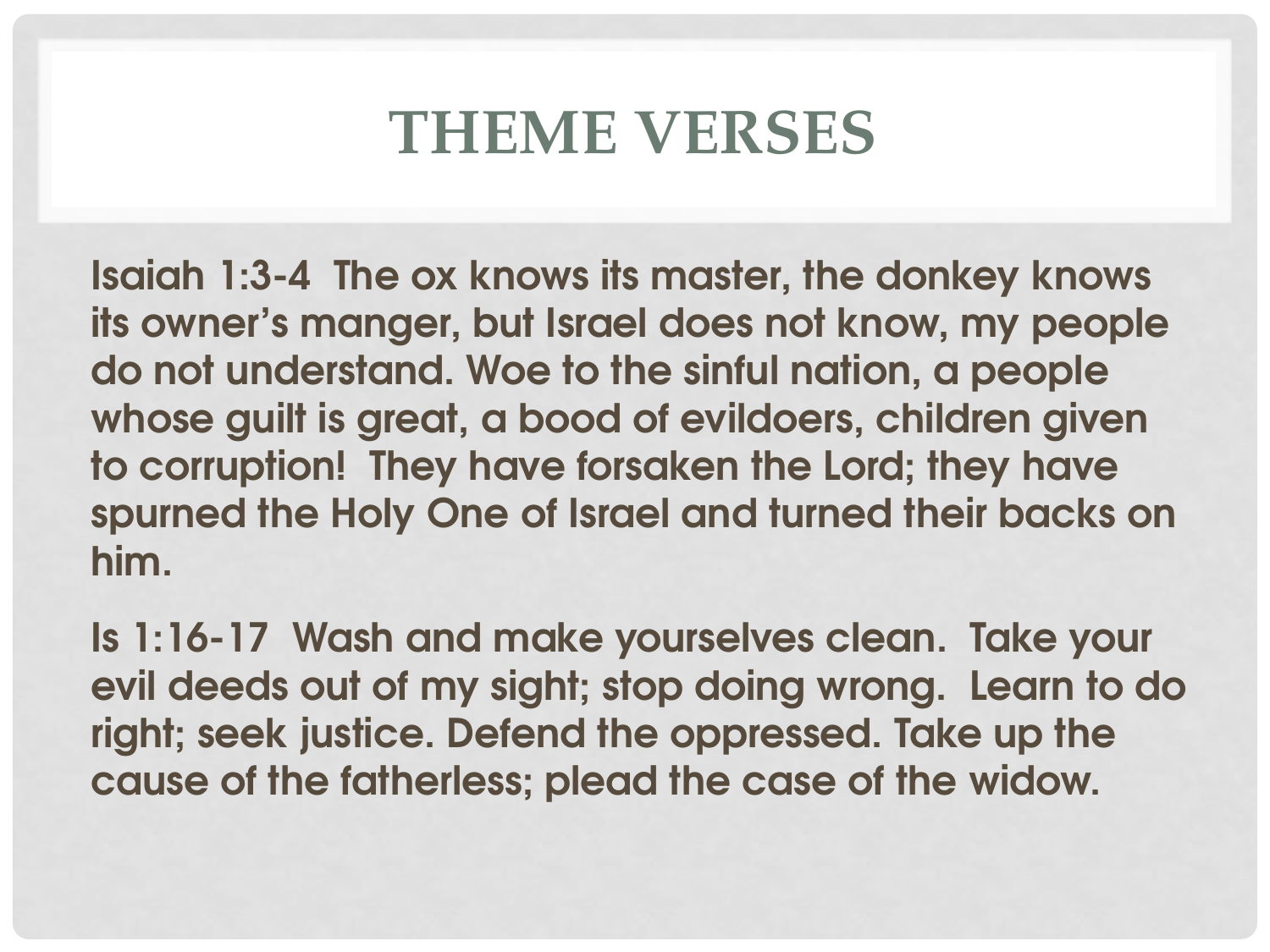

# Theme Verses
Isaiah 1:3-4  The ox knows its master, the donkey knows its owner’s manger, but Israel does not know, my people do not understand. Woe to the sinful nation, a people whose guilt is great, a bood of evildoers, children given to corruption!  They have forsaken the Lord; they have spurned the Holy One of Israel and turned their backs on him.

Is 1:16-17  Wash and make yourselves clean.  Take your evil deeds out of my sight; stop doing wrong.  Learn to do right; seek justice. Defend the oppressed. Take up the cause of the fatherless; plead the case of the widow.